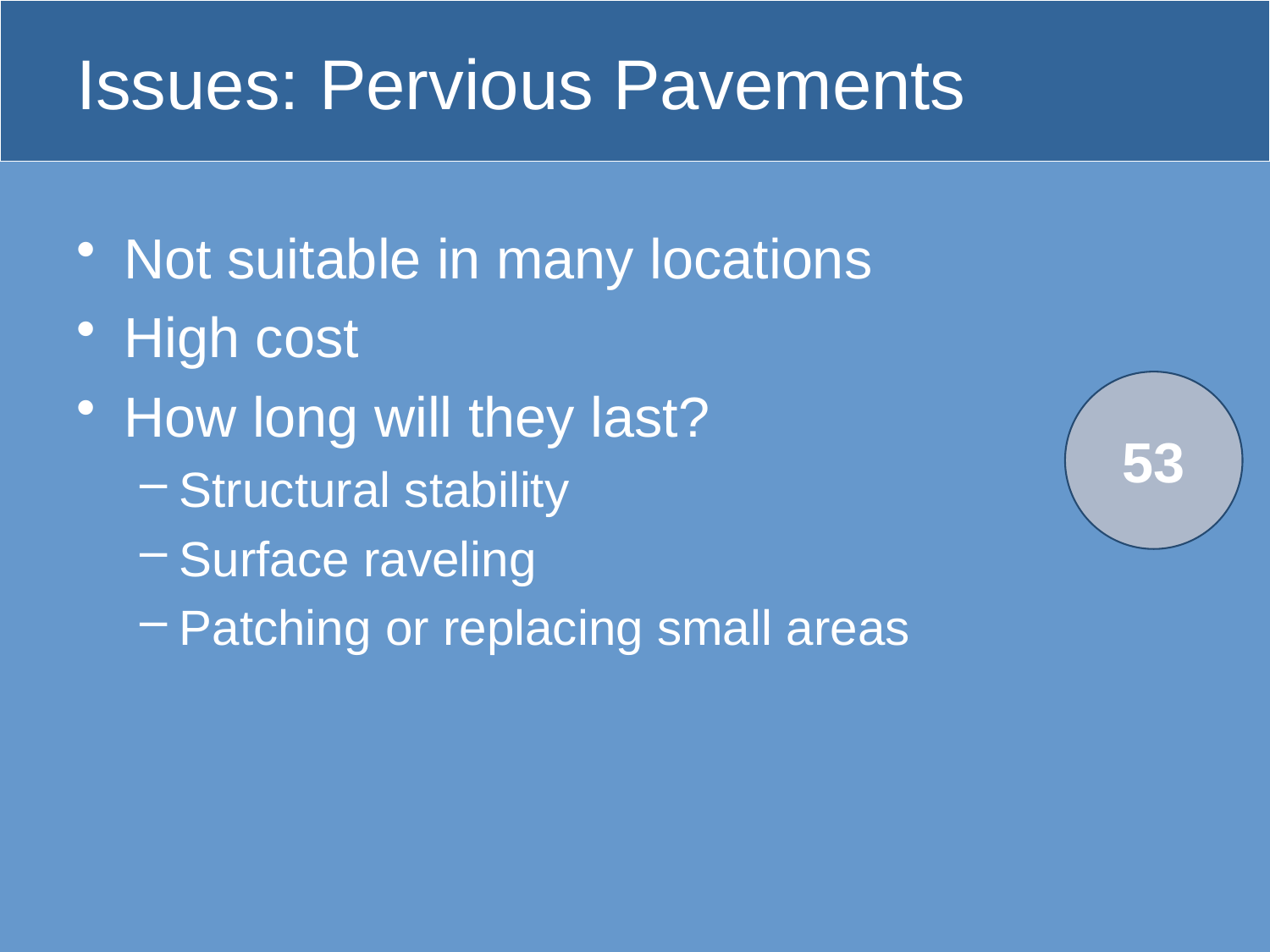

# Issues: Pervious Pavements
Not suitable in many locations
High cost
How long will they last?
Structural stability
Surface raveling
Patching or replacing small areas

53